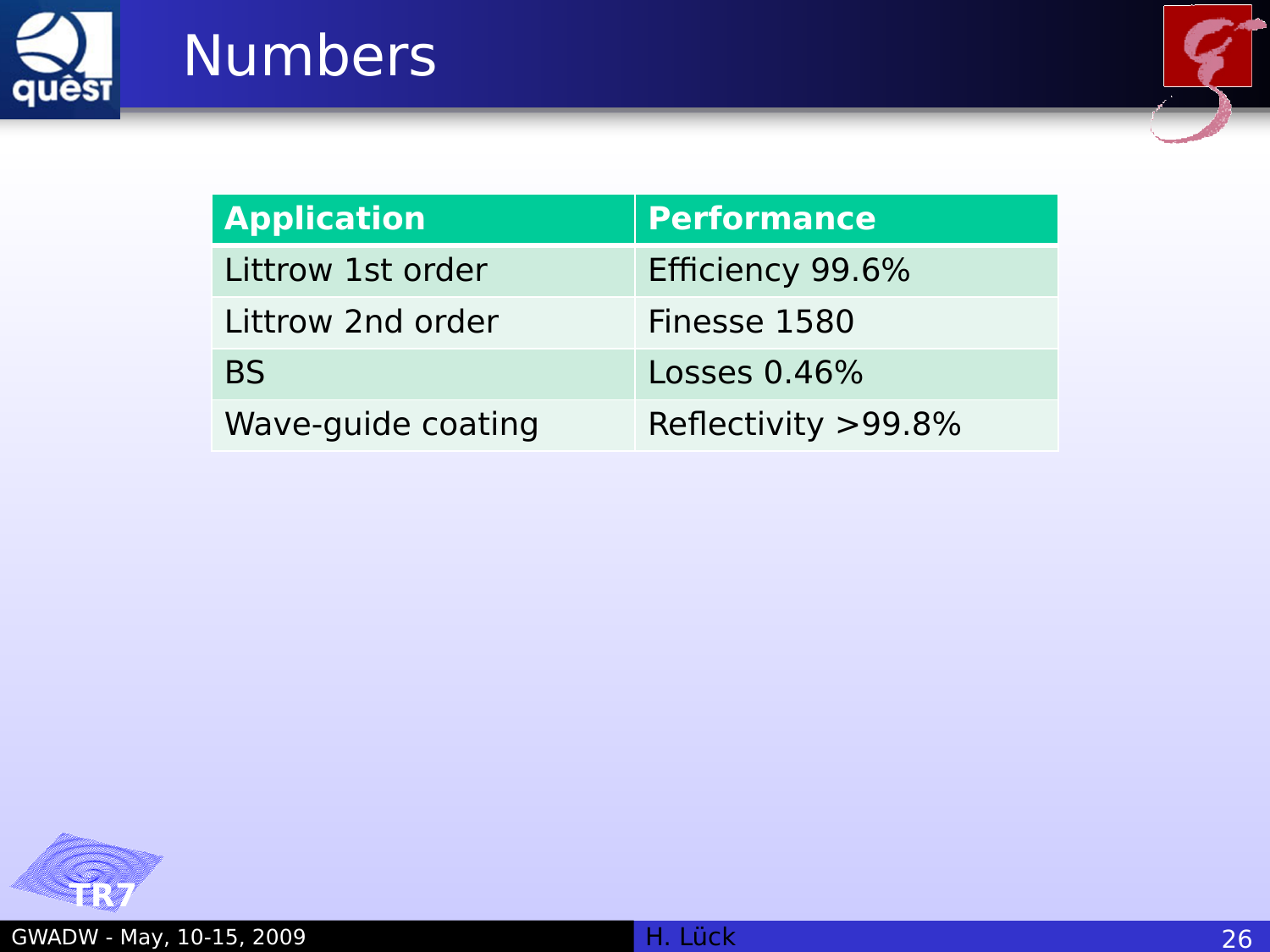

# Numbers
| Application | Performance |
| --- | --- |
| Littrow 1st order | Efficiency 99.6% |
| Littrow 2nd order | Finesse 1580 |
| BS | Losses 0.46% |
| Wave-guide coating | Reflectivity >99.8% |
26